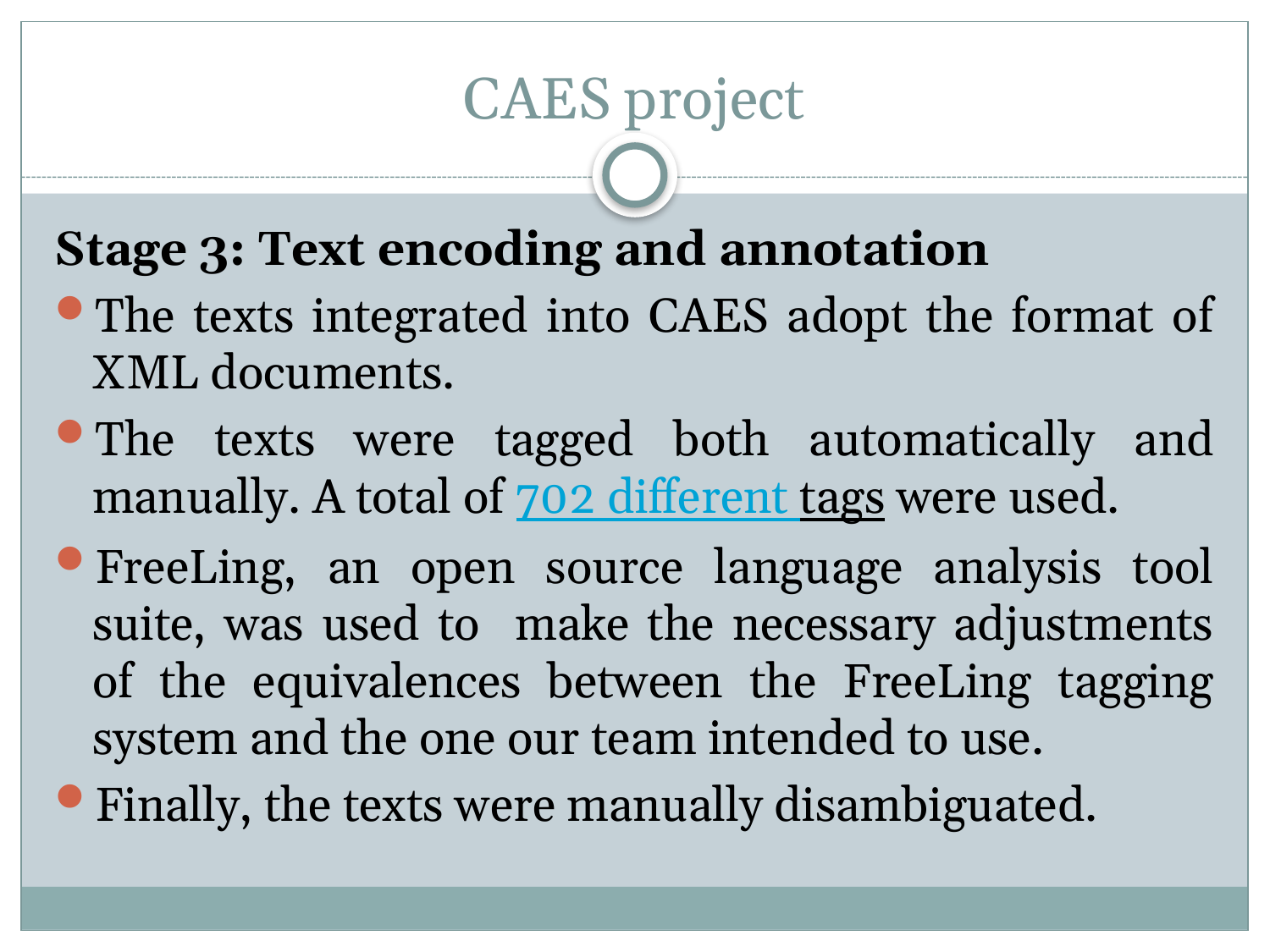

CAES project
Stage 3: Text encoding and annotation
The texts integrated into CAES adopt the format of XML documents.
The texts were tagged both automatically and manually. A total of 702 different tags were used.
FreeLing, an open source language analysis tool suite, was used to  make the necessary adjustments of the equivalences between the FreeLing tagging system and the one our team intended to use.
Finally, the texts were manually disambiguated.